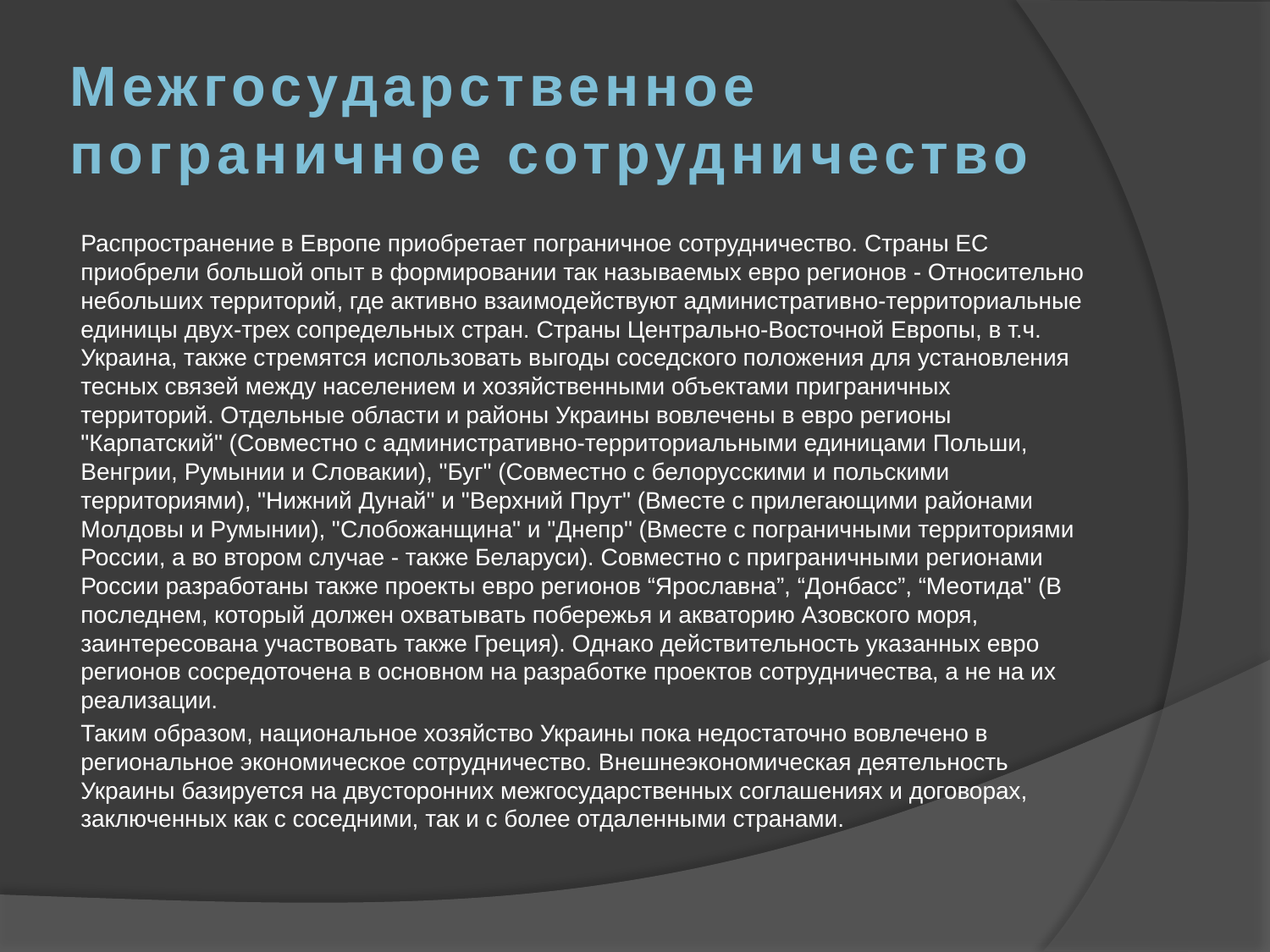

# Межгосударственное пограничное сотрудничество
Распространение в Европе приобретает пограничное сотрудничество. Страны ЕС приобрели большой опыт в формировании так называемых евро регионов - Относительно небольших территорий, где активно взаимодействуют административно-территориальные единицы двух-трех сопредельных стран. Страны Центрально-Восточной Европы, в т.ч. Украина, также стремятся использовать выгоды соседского положения для установления тесных связей между населением и хозяйственными объектами приграничных территорий. Отдельные области и районы Украины вовлечены в евро регионы "Карпатский" (Совместно с административно-территориальными единицами Польши, Венгрии, Румынии и Словакии), "Буг" (Совместно с белорусскими и польскими территориями), "Нижний Дунай" и "Верхний Прут" (Вместе с прилегающими районами Молдовы и Румынии), "Слобожанщина" и "Днепр" (Вместе с пограничными территориями России, а во втором случае - также Беларуси). Совместно с приграничными регионами России разработаны также проекты евро регионов “Ярославна”, “Донбасс”, “Меотида" (В последнем, который должен охватывать побережья и акваторию Азовского моря, заинтересована участвовать также Греция). Однако действительность указанных евро регионов сосредоточена в основном на разработке проектов сотрудничества, а не на их реализации.
Таким образом, национальное хозяйство Украины пока недостаточно вовлечено в региональное экономическое сотрудничество. Внешнеэкономическая деятельность Украины базируется на двусторонних межгосударственных соглашениях и договорах, заключенных как с соседними, так и с более отдаленными странами.